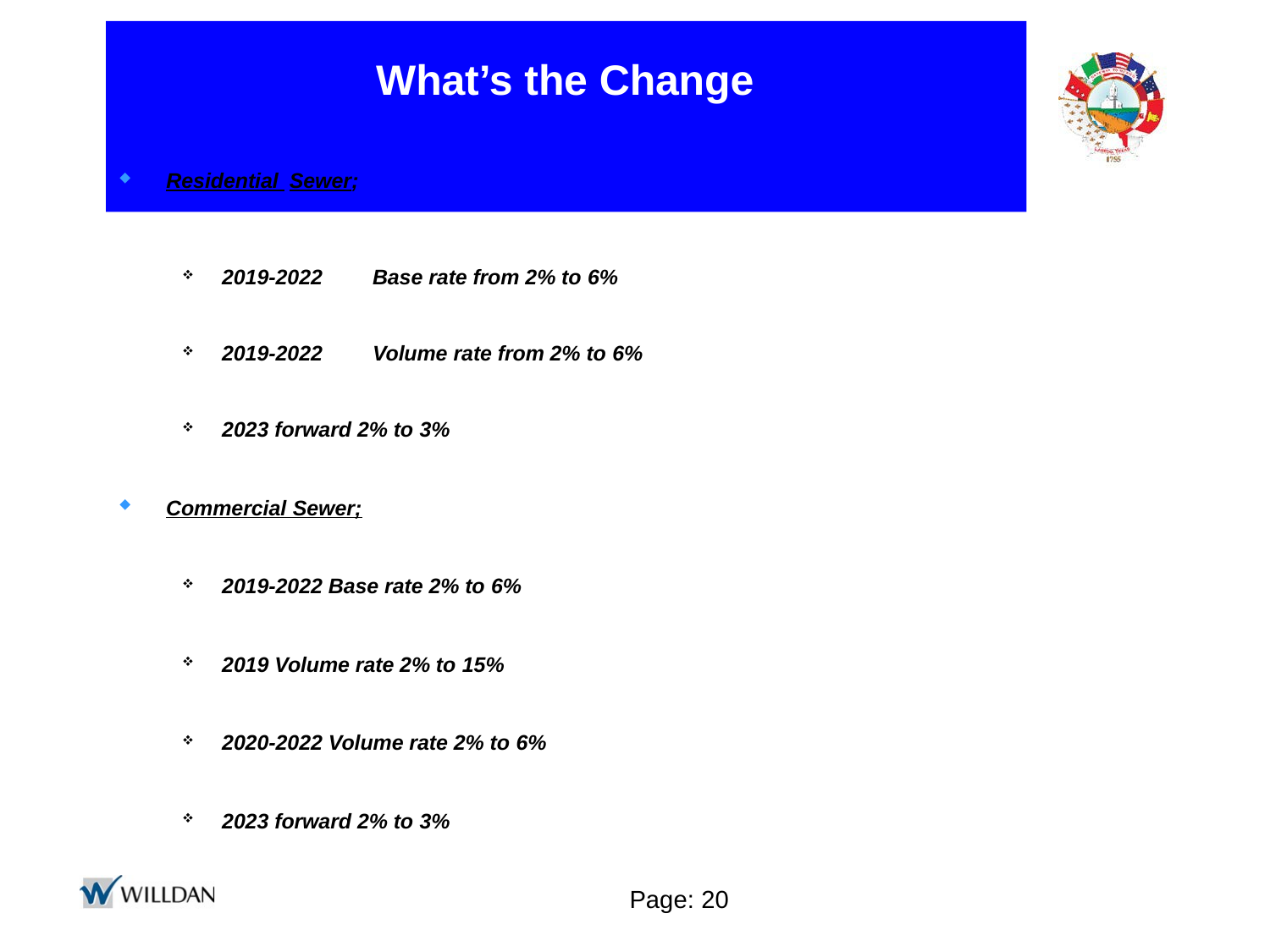

# What’s the Change
Residential Sewer;
2019-2022
Base rate from 2% to 6%
2019-2022
Volume rate from 2% to 6%
2023 forward 2% to 3%

Commercial Sewer;

2019-2022 Base rate 2% to 6%

2019 Volume rate 2% to 15%

2020-2022 Volume rate 2% to 6%

2023 forward 2% to 3%
Page: 20